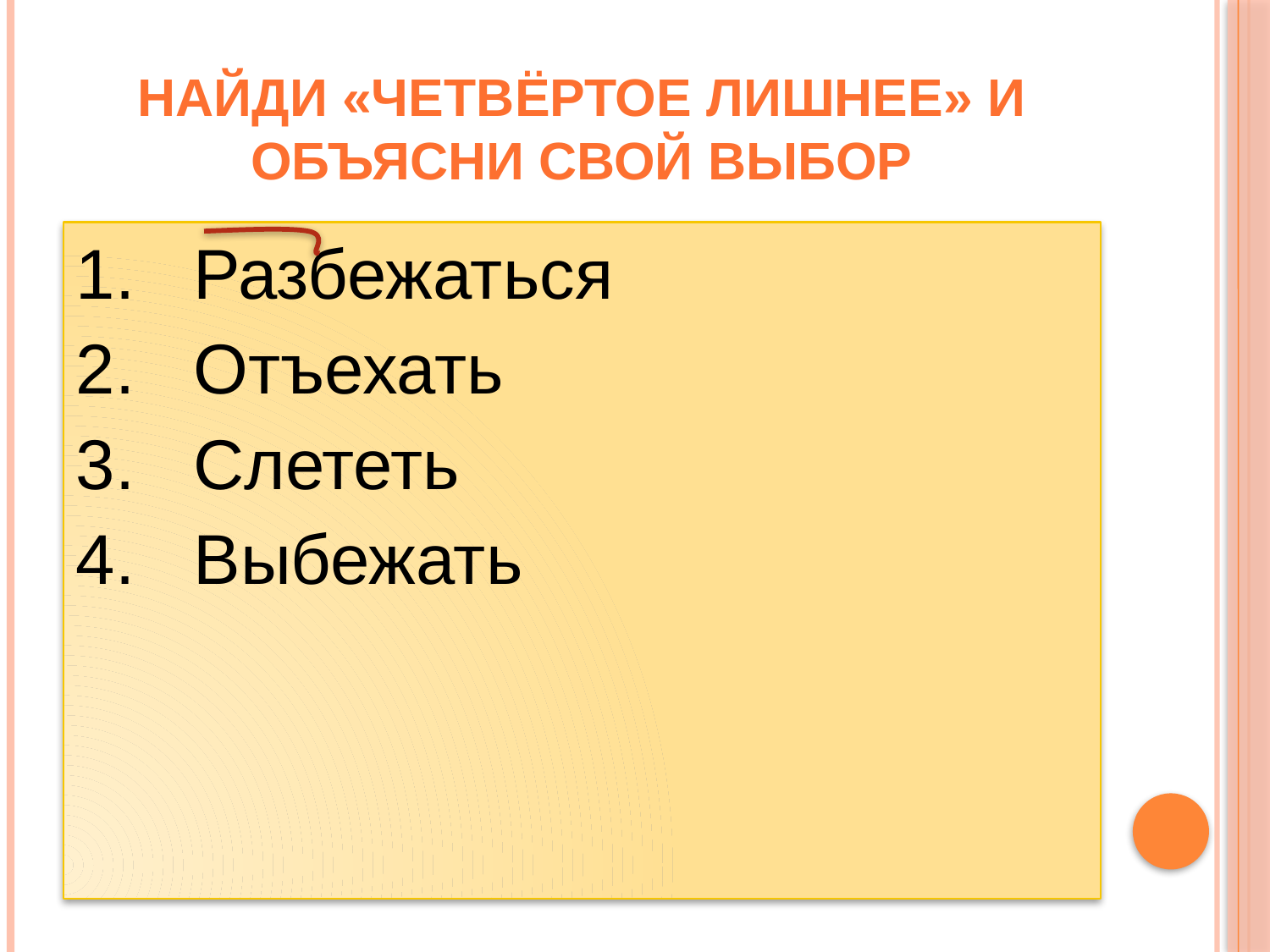

# Найди «четвёртое лишнее» и объясни свой выбор
1.   Разбежаться
2.   Отъехать
3.   Слететь
4.   Выбежать